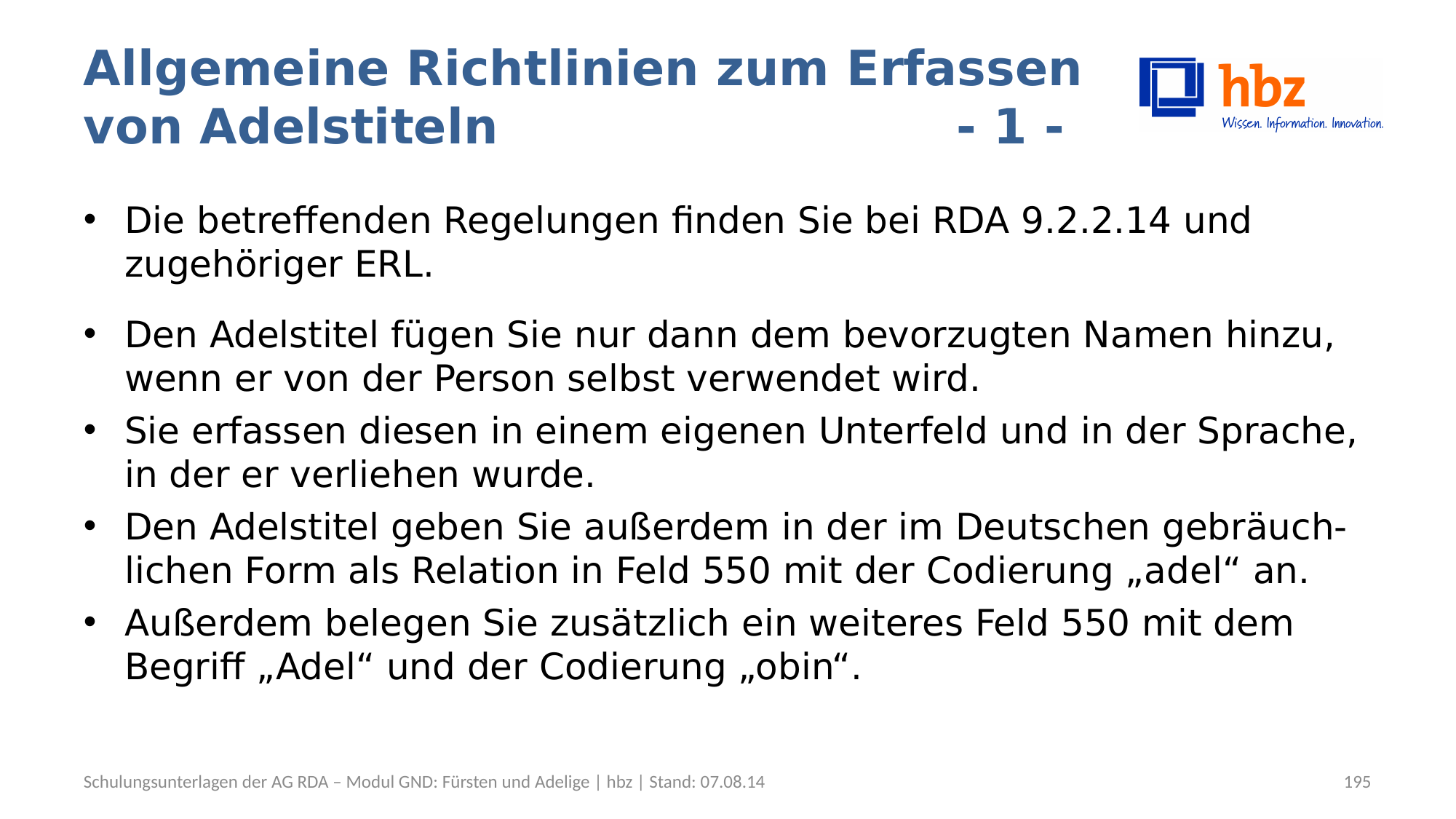

# Allgemeine Richtlinien zum Erfassen von Adelstiteln					- 1 -
Die betreffenden Regelungen finden Sie bei RDA 9.2.2.14 und zugehöriger ERL.
Den Adelstitel fügen Sie nur dann dem bevorzugten Namen hinzu, wenn er von der Person selbst verwendet wird.
Sie erfassen diesen in einem eigenen Unterfeld und in der Sprache, in der er verliehen wurde.
Den Adelstitel geben Sie außerdem in der im Deutschen gebräuch-lichen Form als Relation in Feld 550 mit der Codierung „adel“ an.
Außerdem belegen Sie zusätzlich ein weiteres Feld 550 mit dem Begriff „Adel“ und der Codierung „obin“.
Schulungsunterlagen der AG RDA – Modul GND: Fürsten und Adelige | hbz | Stand: 07.08.14
195